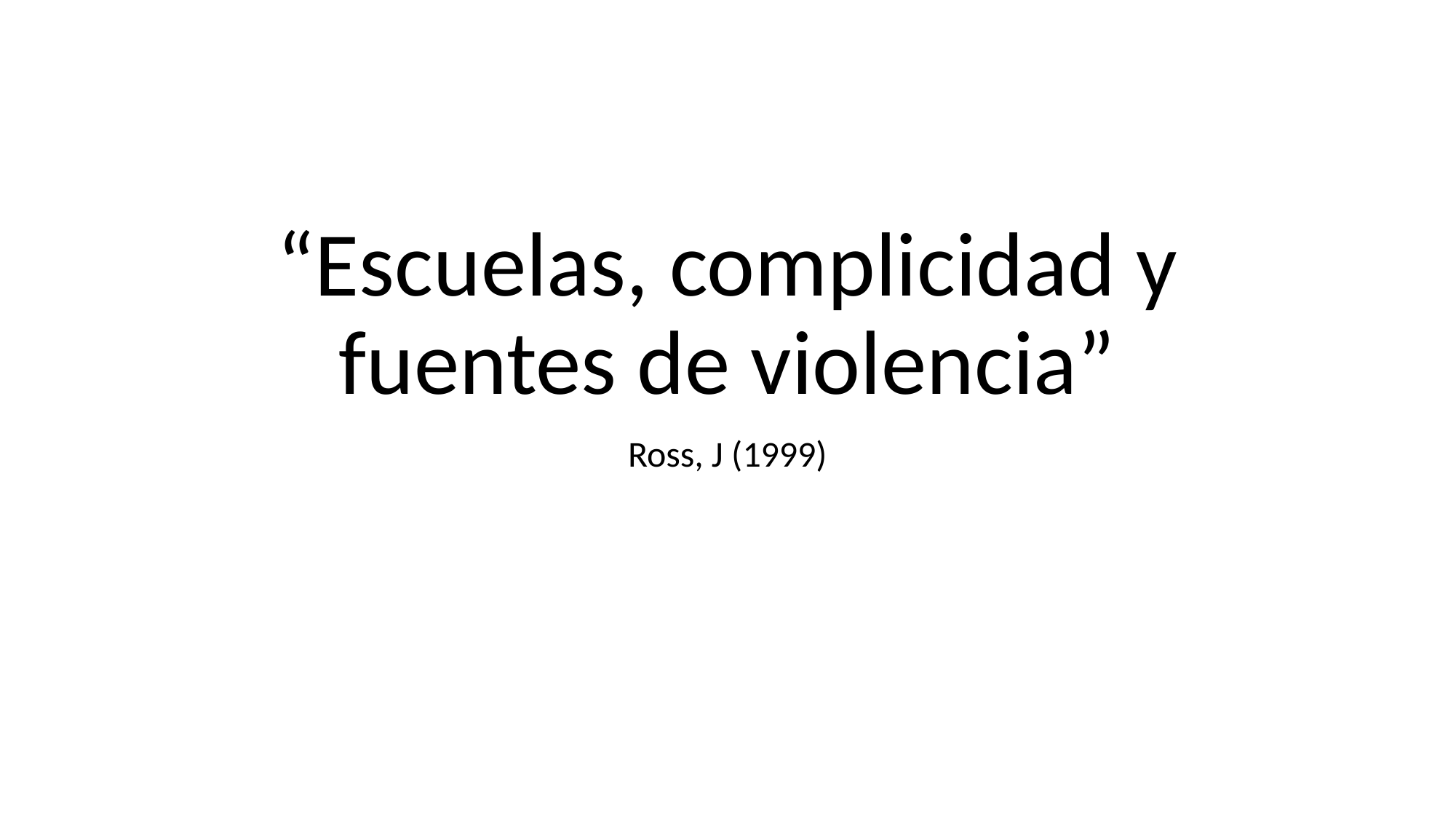

# “Escuelas, complicidad y fuentes de violencia”
Ross, J (1999)